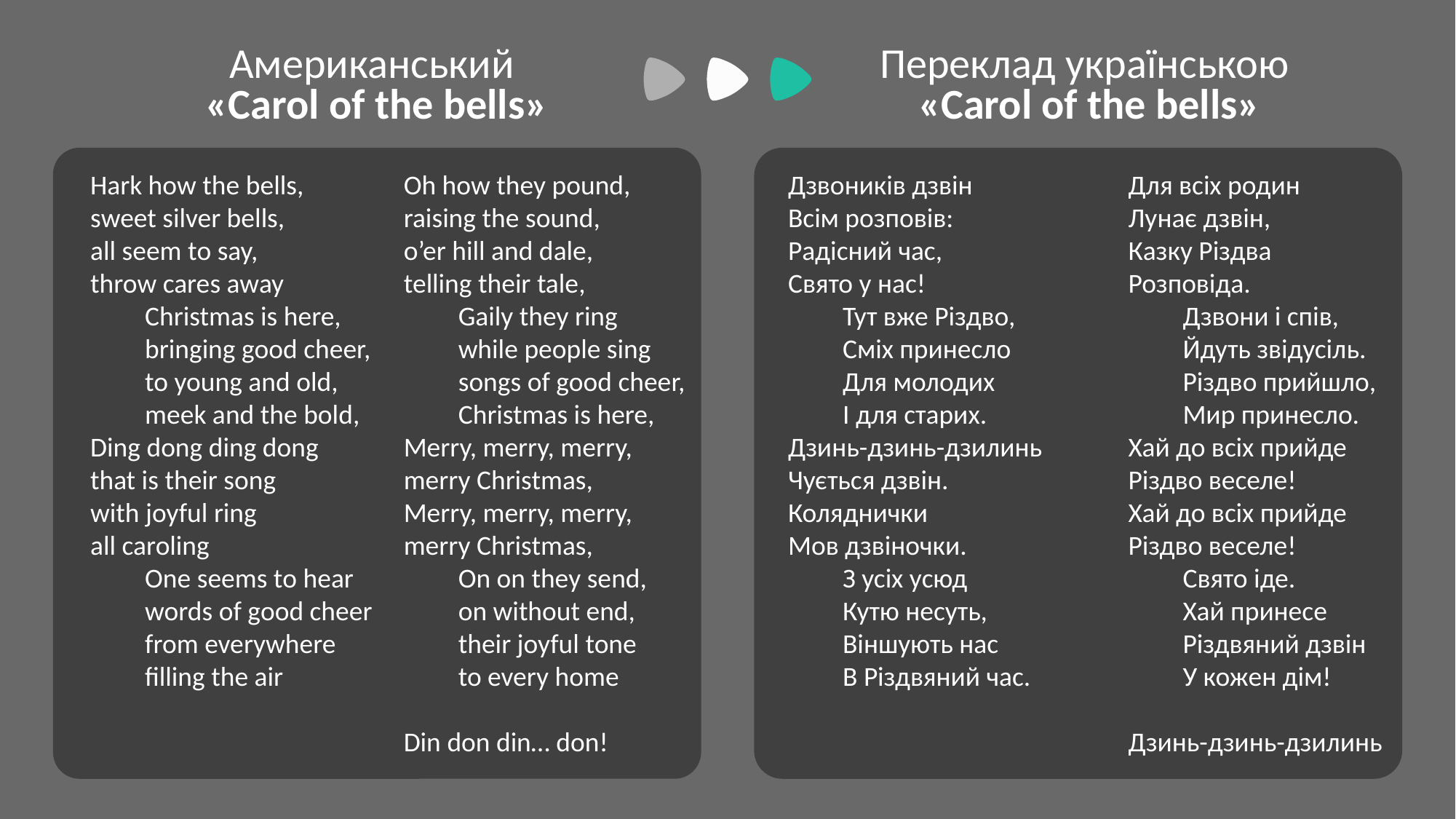

Американський
«Carol of the bells»
Переклад українською
«Carol of the bells»

Дзвоників дзвін
Всім розповів:
Радісний час,
Свято у нас!
Тут вже Різдво,
Сміх принесло
Для молодих
І для старих.
Дзинь-дзинь-дзилинь
Чується дзвін.
Коляднички
Мов дзвіночки.
З усіх усюд
Кутю несуть,
Віншують нас
В Різдвяний час.

Для всіх родин
Лунає дзвін,
Казку Різдва
Розповіда.
Дзвони і спів,
Йдуть звідусіль.
Різдво прийшло,
Мир принесло.
Хай до всіх прийде
Різдво веселе!
Хай до всіх прийде
Різдво веселе!
Свято іде.
Хай принесе
Різдвяний дзвін
У кожен дім!

Дзинь-дзинь-дзилинь
Hark how the bells,
sweet silver bells,
all seem to say,
throw cares away
Christmas is here,
bringing good cheer,
to young and old,
meek and the bold,
Ding dong ding dong
that is their song
with joyful ring
all caroling
One seems to hear
words of good cheer
from everywhere
filling the air

Oh how they pound,
raising the sound,
o’er hill and dale,
telling their tale,
Gaily they ring
while people sing
songs of good cheer,
Christmas is here,
Merry, merry, merry,
merry Christmas,
Merry, merry, merry,
merry Christmas,
On on they send,
on without end,
their joyful tone
to every home

Din don din… don!